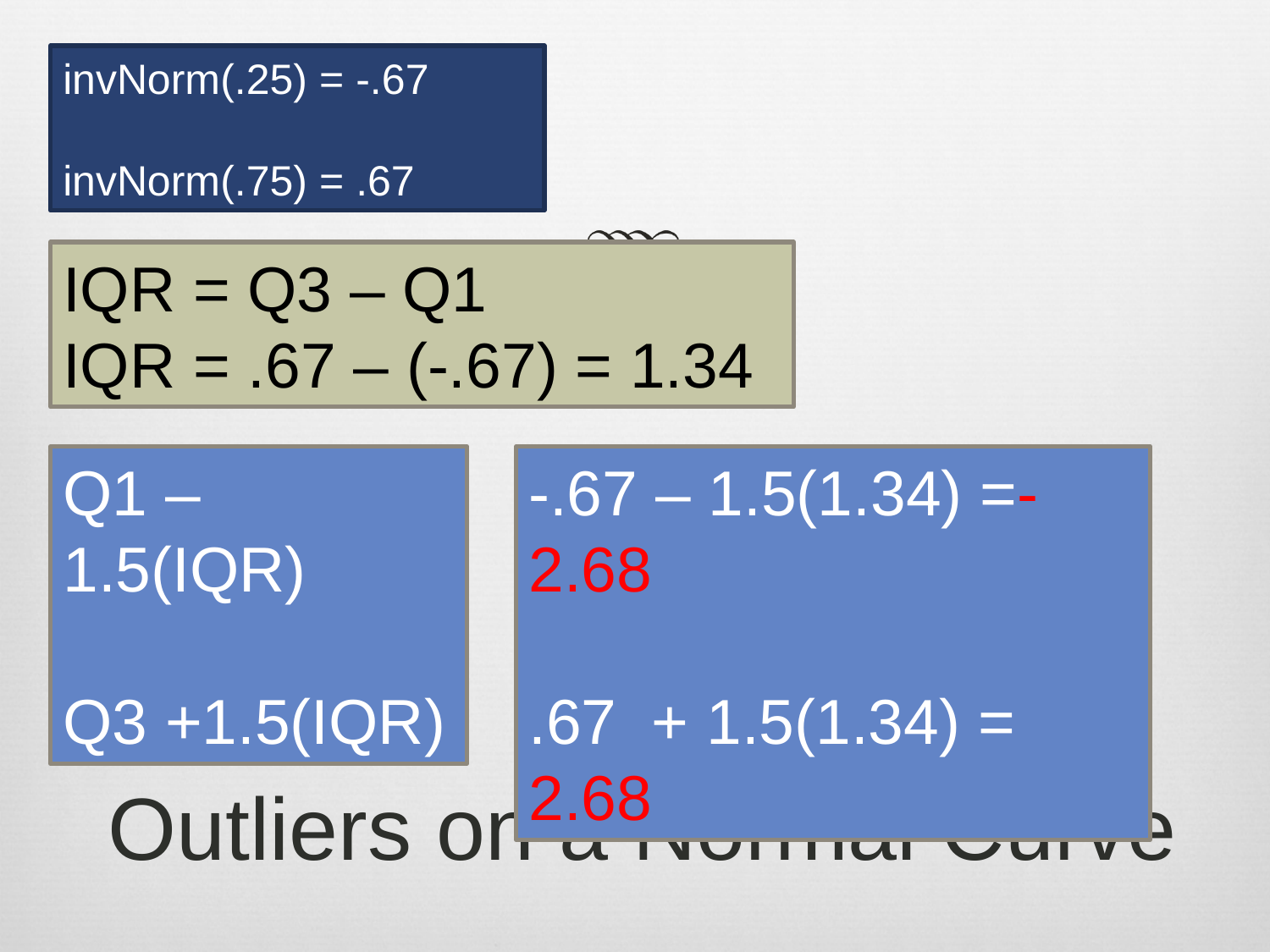

invNorm(.25) = -.67

invNorm(.75) = .67
IQR = Q3 – Q1
IQR = .67 – (-.67) = 1.34
Q1 – 1.5(IQR)

Q3 +1.5(IQR)
-.67 – 1.5(1.34) =-2.68

.67  + 1.5(1.34) = 2.68
# Outliers on a Normal Curve